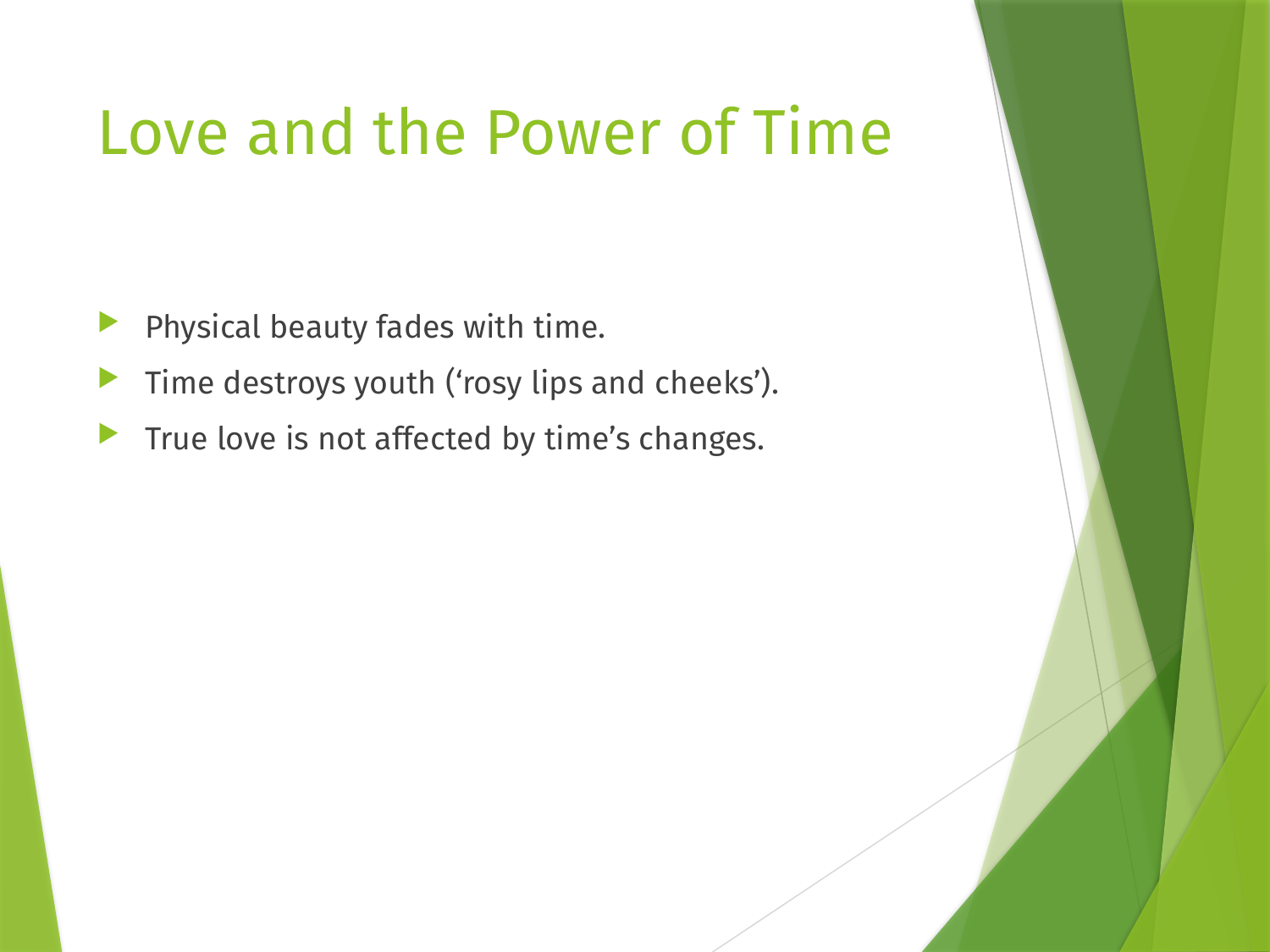

# Love and the Power of Time
Physical beauty fades with time.
Time destroys youth (‘rosy lips and cheeks’).
True love is not affected by time’s changes.